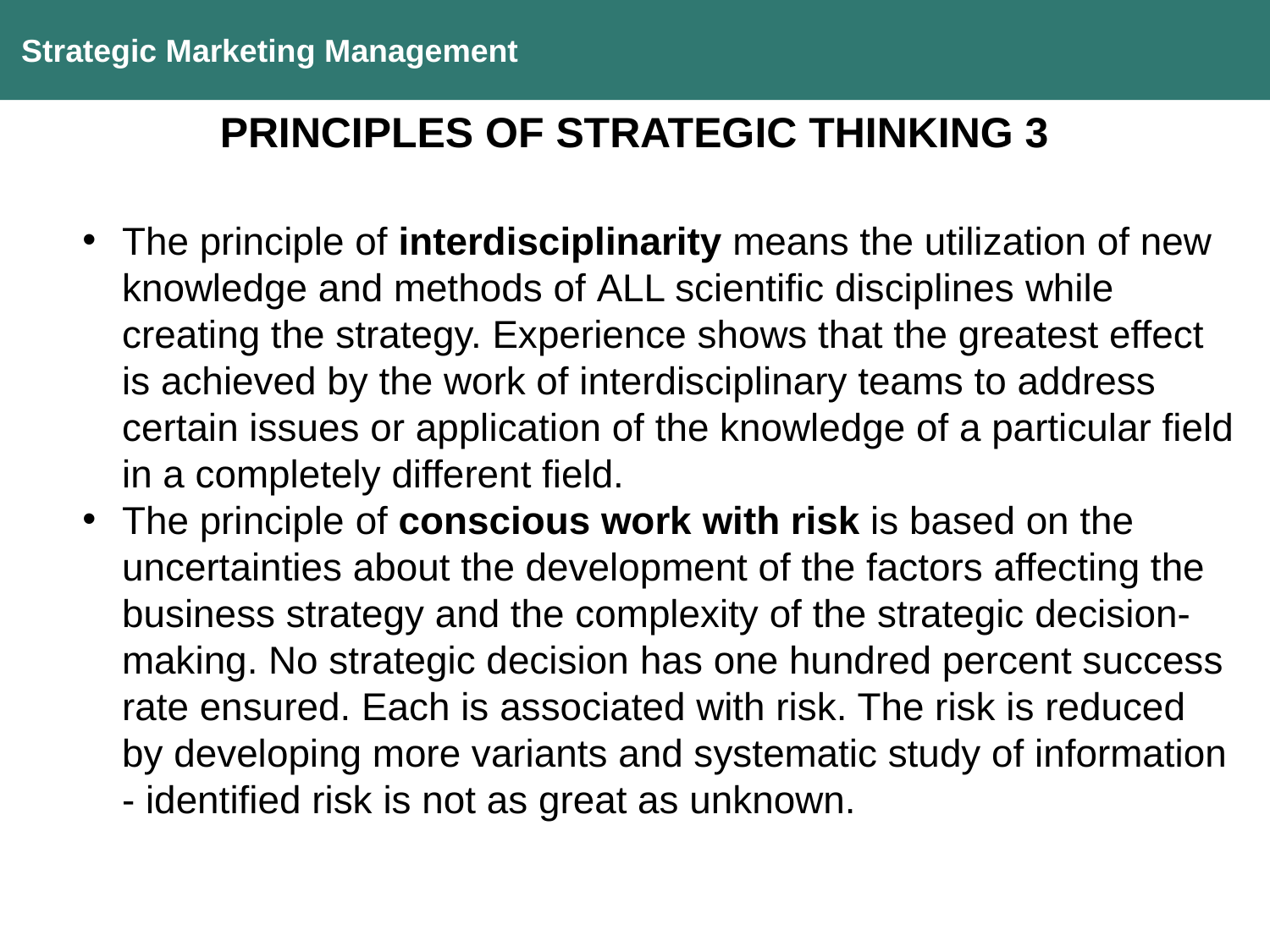

Strategic Marketing Management
PRINCIPLES OF STRATEGIC THINKING 3
The principle of interdisciplinarity means the utilization of new knowledge and methods of ALL scientific disciplines while creating the strategy. Experience shows that the greatest effect is achieved by the work of interdisciplinary teams to address certain issues or application of the knowledge of a particular field in a completely different field.
The principle of conscious work with risk is based on the uncertainties about the development of the factors affecting the business strategy and the complexity of the strategic decision-making. No strategic decision has one hundred percent success rate ensured. Each is associated with risk. The risk is reduced by developing more variants and systematic study of information - identified risk is not as great as unknown.